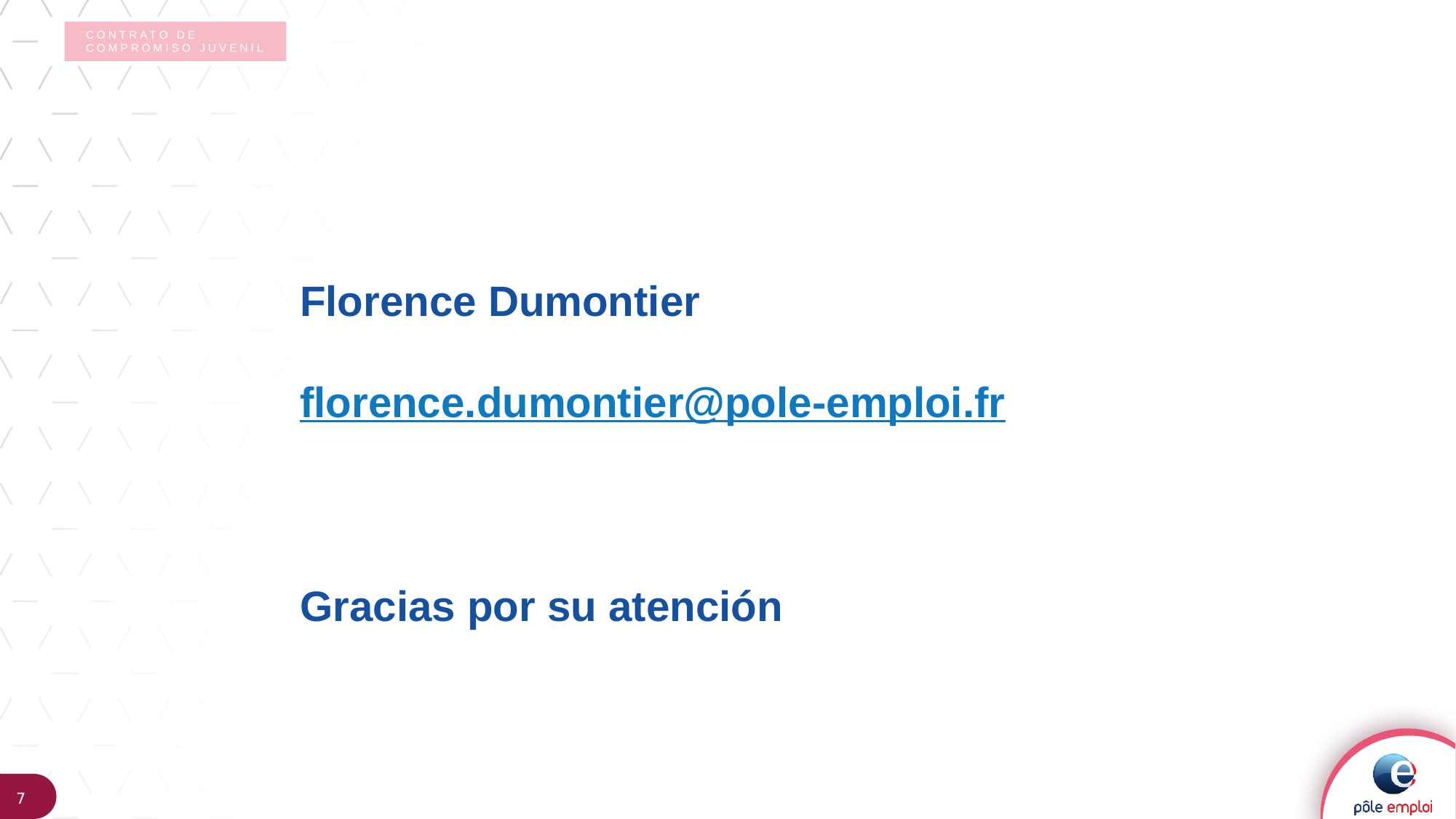

CONTRATO DE COMPROMISO JUVENIL
# Florence Dumontier florence.dumontier@pole-emploi.fr Gracias por su atención
7